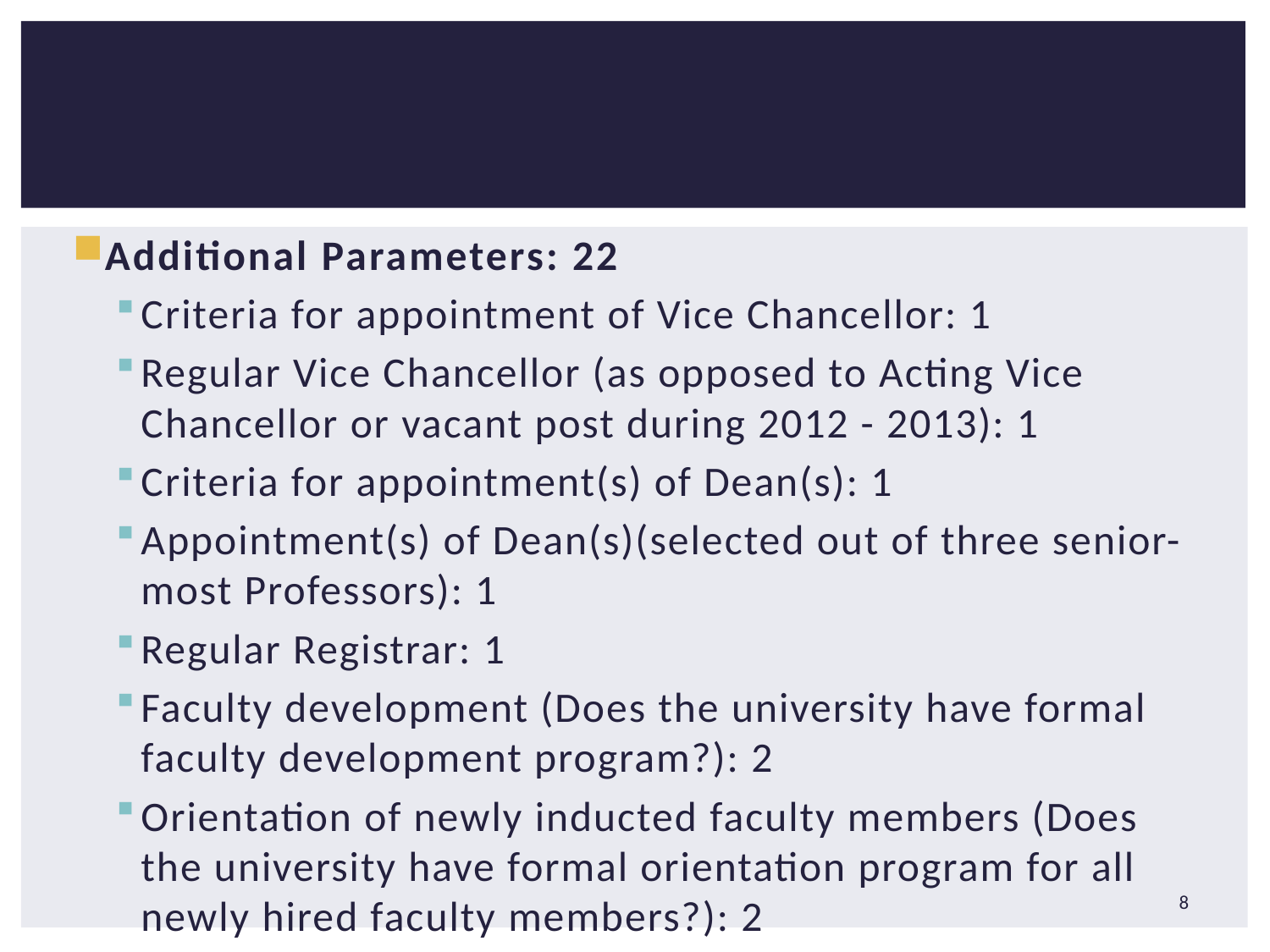

#
Additional Parameters: 22
Criteria for appointment of Vice Chancellor: 1
Regular Vice Chancellor (as opposed to Acting Vice Chancellor or vacant post during 2012 - 2013): 1
Criteria for appointment(s) of Dean(s): 1
Appointment(s) of Dean(s)(selected out of three senior-most Professors): 1
Regular Registrar: 1
Faculty development (Does the university have formal faculty development program?): 2
Orientation of newly inducted faculty members (Does the university have formal orientation program for all newly hired faculty members?): 2

8